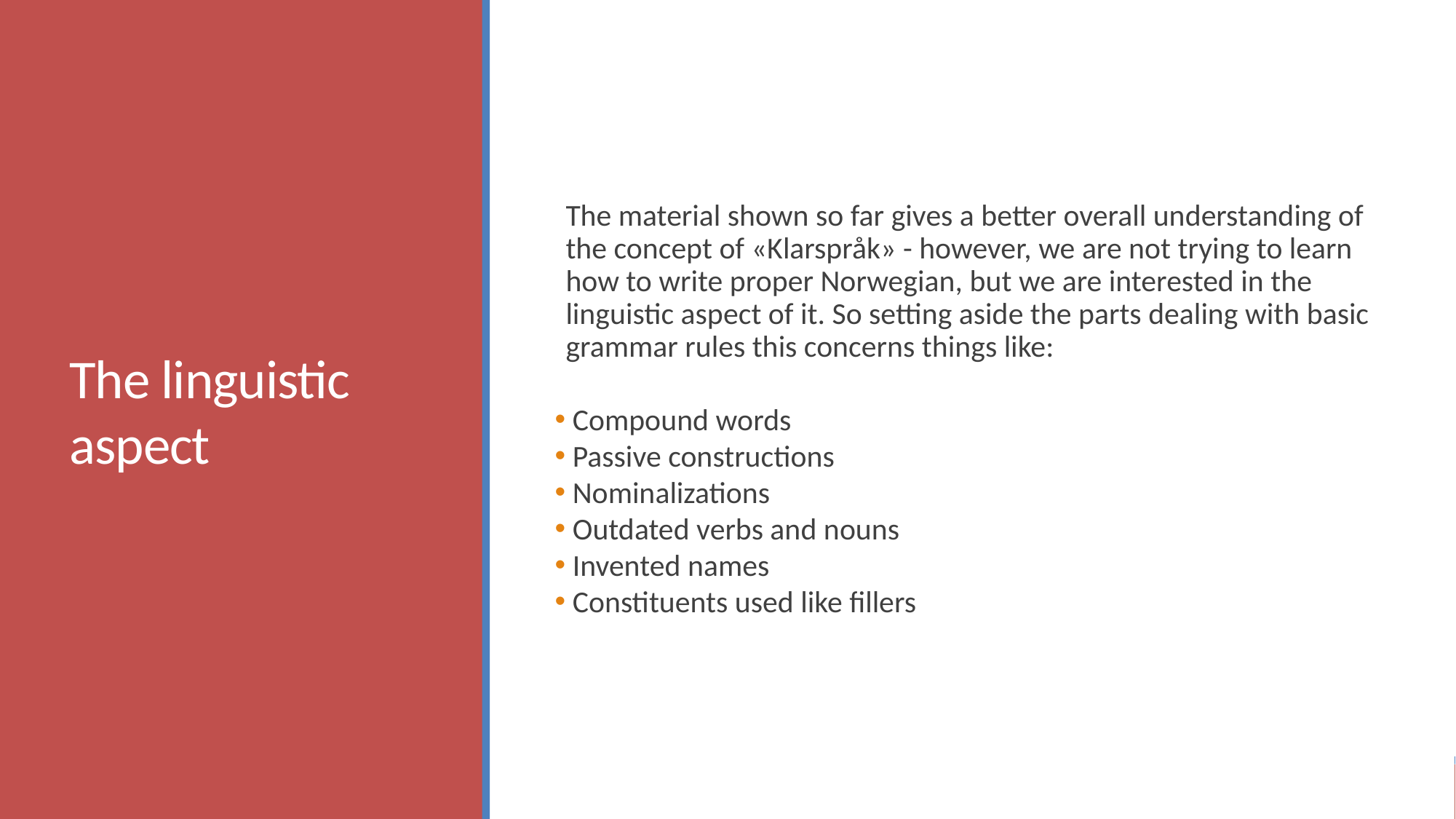

The linguistic aspect
The material shown so far gives a better overall understanding of the concept of «Klarspråk» - however, we are not trying to learn how to write proper Norwegian, but we are interested in the linguistic aspect of it. So setting aside the parts dealing with basic grammar rules this concerns things like:

 Compound words
 Passive constructions
 Nominalizations
 Outdated verbs and nouns
 Invented names
 Constituents used like fillers